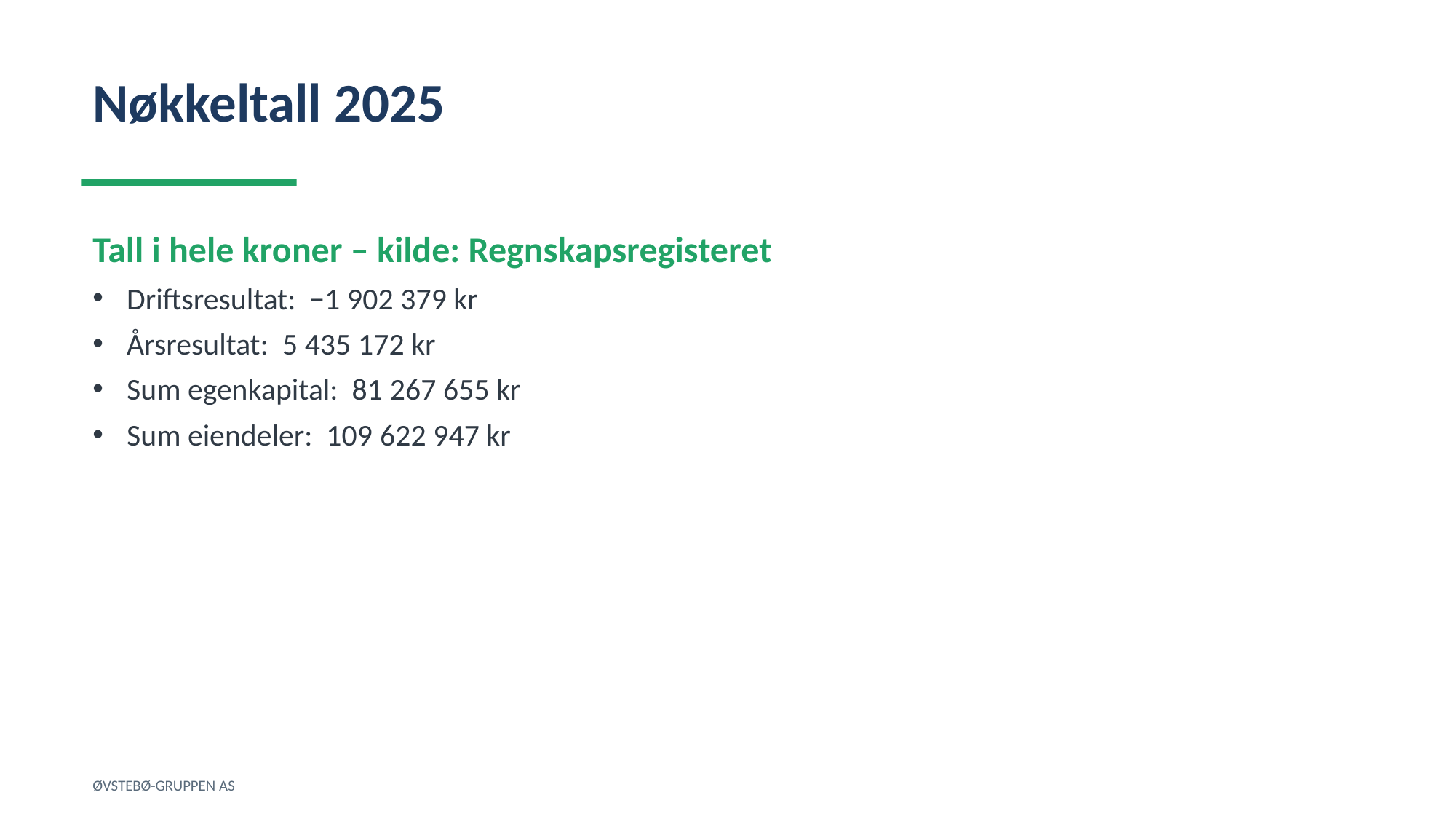

Nøkkeltall 2025

Tall i hele kroner – kilde: Regnskapsregisteret
Driftsresultat:  −1 902 379 kr
Årsresultat:  5 435 172 kr
Sum egenkapital:  81 267 655 kr
Sum eiendeler:  109 622 947 kr
ØVSTEBØ-GRUPPEN AS